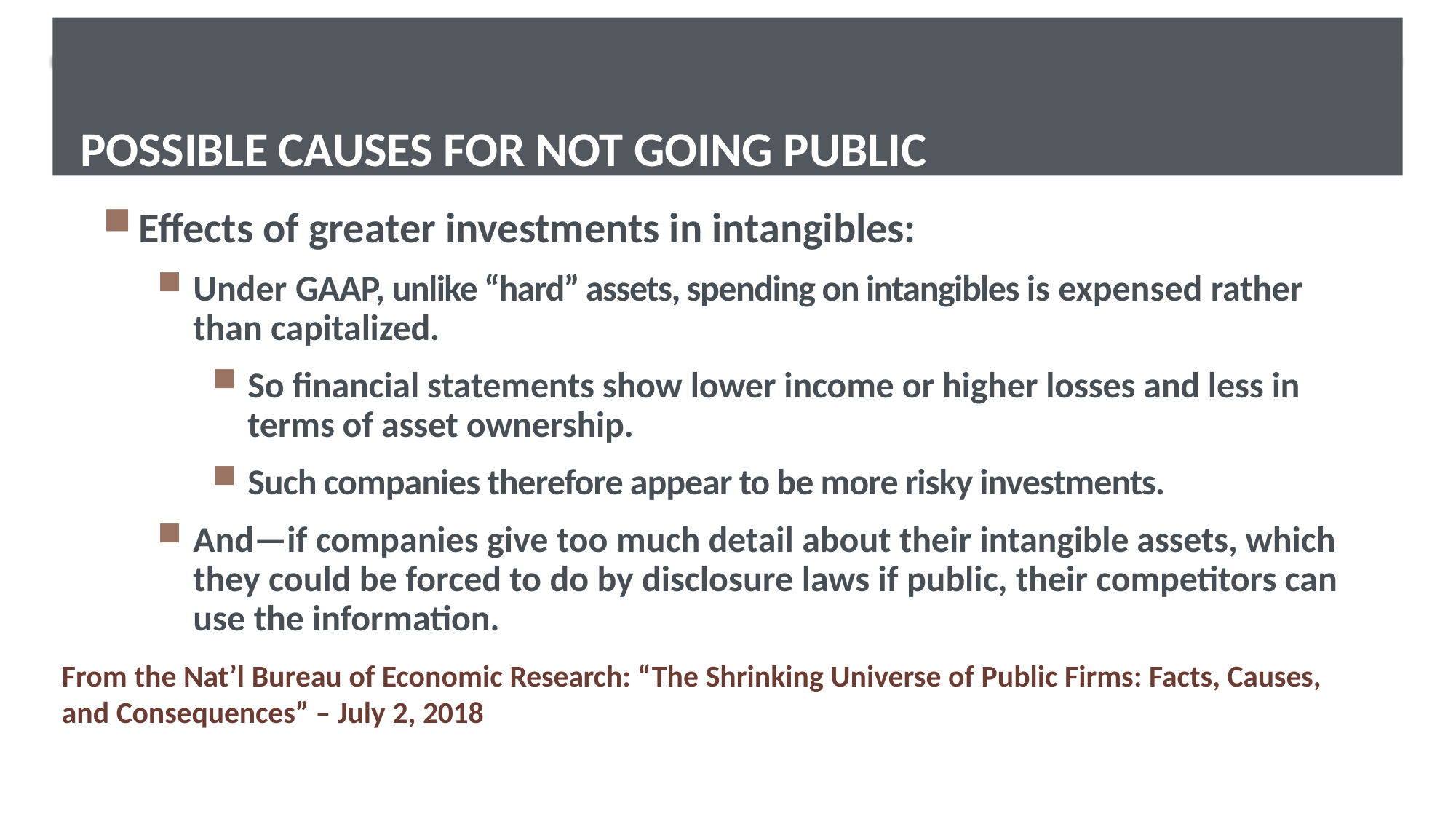

# Possible CAUSES for not going public
Effects of greater investments in intangibles:
Under GAAP, unlike “hard” assets, spending on intangibles is expensed rather than capitalized.
So financial statements show lower income or higher losses and less in terms of asset ownership.
Such companies therefore appear to be more risky investments.
And—if companies give too much detail about their intangible assets, which they could be forced to do by disclosure laws if public, their competitors can use the information.
From the Nat’l Bureau of Economic Research: “The Shrinking Universe of Public Firms: Facts, Causes, and Consequences” – July 2, 2018